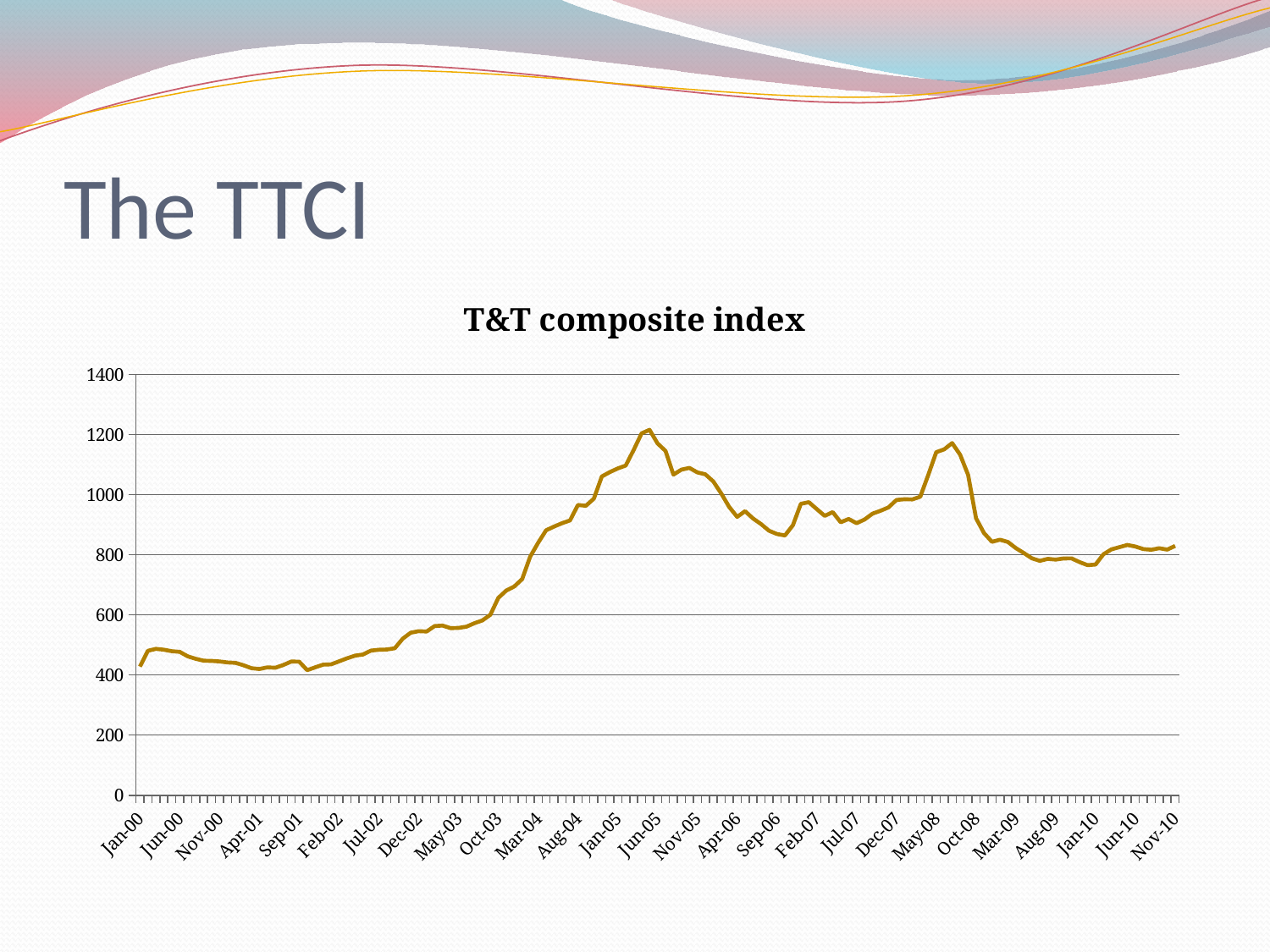

# The TTCI

### Chart:

| Category | T&T composite index |
|---|---|
| 36526 | 427.81 |
| 36557 | 480.26 |
| 36586 | 486.7 |
| 36617 | 483.7899999999993 |
| 36647 | 478.8 |
| 36678 | 476.8 |
| 36708 | 461.77 |
| 36739 | 453.68 |
| 36770 | 447.33 |
| 36800 | 446.7199999999997 |
| 36831 | 444.7899999999993 |
| 36861 | 441.5 |
| 36892 | 440.08 |
| 36923 | 432.25 |
| 36951 | 422.36 |
| 36982 | 419.69 |
| 37012 | 425.24 |
| 37043 | 423.89 |
| 37073 | 432.96 |
| 37104 | 444.48999999999916 |
| 37135 | 444.08 |
| 37165 | 415.86 |
| 37196 | 425.19 |
| 37226 | 434.19 |
| 37257 | 435.1500000000003 |
| 37288 | 445.07 |
| 37316 | 455.27 |
| 37347 | 464.01 |
| 37377 | 467.87 |
| 37408 | 480.9199999999993 |
| 37438 | 483.78 |
| 37469 | 484.54 |
| 37500 | 488.61 |
| 37530 | 520.6 |
| 37561 | 540.2900000000005 |
| 37591 | 545.5599999999995 |
| 37622 | 544.4 |
| 37653 | 562.41 |
| 37681 | 564.2 |
| 37712 | 555.7 |
| 37742 | 556.3 |
| 37773 | 560.4 |
| 37803 | 572.0 |
| 37834 | 581.3 |
| 37865 | 600.0 |
| 37895 | 656.1 |
| 37926 | 680.7 |
| 37956 | 694.1 |
| 37987 | 718.9 |
| 38018 | 793.3 |
| 38047 | 839.4 |
| 38078 | 881.3 |
| 38108 | 893.6 |
| 38139 | 904.7 |
| 38169 | 914.0 |
| 38200 | 965.4 |
| 38231 | 962.7 |
| 38261 | 986.3 |
| 38292 | 1060.2 |
| 38322 | 1074.6 |
| 38353 | 1086.8 |
| 38384 | 1096.4 |
| 38412 | 1148.5 |
| 38443 | 1203.4 |
| 38473 | 1215.2 |
| 38504 | 1170.3 |
| 38534 | 1145.1 |
| 38565 | 1066.3 |
| 38596 | 1082.9 |
| 38626 | 1088.7 |
| 38657 | 1073.6 |
| 38687 | 1067.4 |
| 38718 | 1043.8 |
| 38749 | 1003.5 |
| 38777 | 958.6 |
| 38808 | 925.8 |
| 38838 | 944.7 |
| 38869 | 920.3 |
| 38899 | 901.9 |
| 38930 | 879.7 |
| 38961 | 868.8 |
| 38991 | 864.0 |
| 39022 | 898.1 |
| 39052 | 969.2 |
| 39083 | 974.6 |
| 39114 | 951.6 |
| 39142 | 929.1 |
| 39173 | 941.7 |
| 39203 | 907.9 |
| 39234 | 918.8 |
| 39264 | 904.9 |
| 39295 | 917.0 |
| 39326 | 936.6 |
| 39356 | 946.0 |
| 39387 | 957.2 |
| 39417 | 982.0 |
| 39448 | 984.4 |
| 39479 | 983.69 |
| 39508 | 992.8499999999985 |
| 39539 | 1065.49 |
| 39569 | 1141.05 |
| 39600 | 1150.24 |
| 39630 | 1171.28 |
| 39661 | 1132.43 |
| 39692 | 1065.6 |
| 39722 | 921.1 |
| 39753 | 872.0 |
| 39783 | 842.9 |
| 39814 | 849.8 |
| 39845 | 842.4 |
| 39873 | 821.8 |
| 39904 | 805.6 |
| 39934 | 788.1 |
| 39965 | 779.6 |
| 39995 | 786.1 |
| 40026 | 783.7 |
| 40057 | 787.53 |
| 40087 | 787.7 |
| 40118 | 775.3599999999984 |
| 40148 | 765.3 |
| 40179 | 767.2 |
| 40210 | 801.4 |
| 40238 | 817.7 |
| 40269 | 825.1 |
| 40299 | 832.4 |
| 40330 | 827.2 |
| 40360 | 818.8199999999995 |
| 40391 | 816.47 |
| 40422 | 821.65 |
| 40452 | 816.88 |
| 40483 | 829.14 |